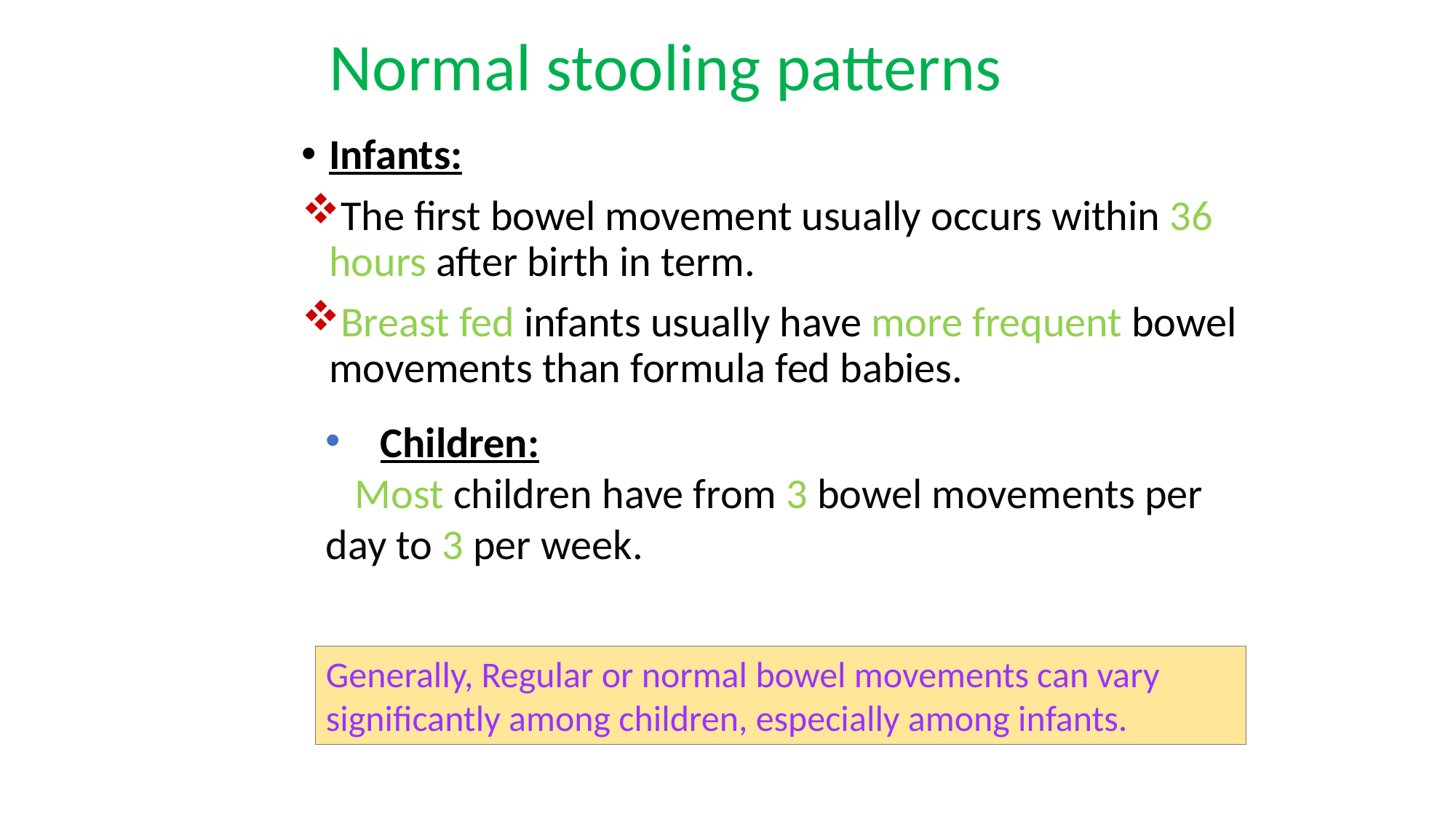

# Normal stooling patterns
Infants:
The first bowel movement usually occurs within 36 hours after birth in term.
Breast fed infants usually have more frequent bowel movements than formula fed babies.

Children:
   Most children have from 3 bowel movements per day to 3 per week.
Generally, Regular or normal bowel movements can vary significantly among children, especially among infants.